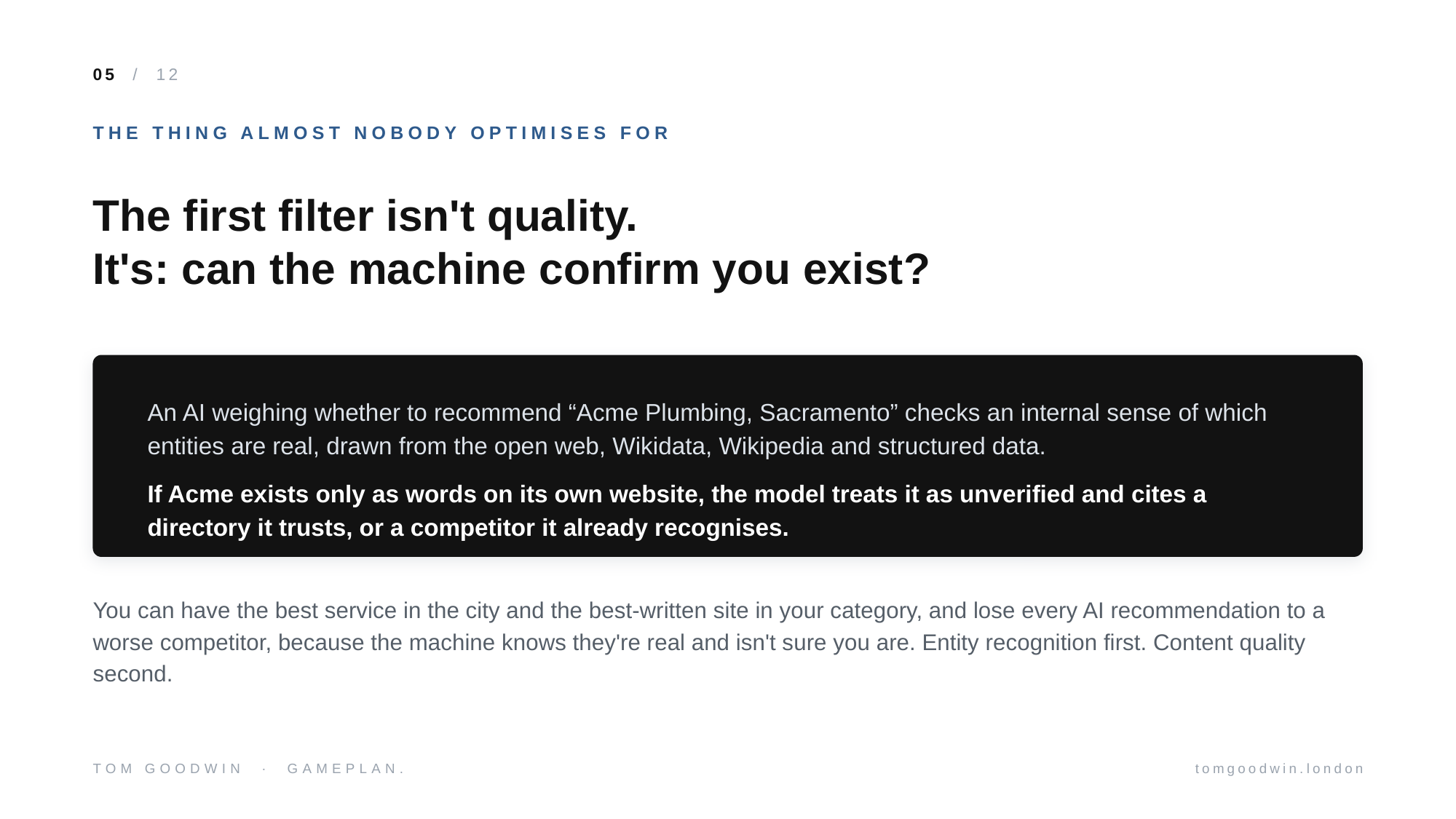

05  /  12
THE THING ALMOST NOBODY OPTIMISES FOR
The first filter isn't quality.
It's: can the machine confirm you exist?

An AI weighing whether to recommend “Acme Plumbing, Sacramento” checks an internal sense of which entities are real, drawn from the open web, Wikidata, Wikipedia and structured data.
If Acme exists only as words on its own website, the model treats it as unverified and cites a directory it trusts, or a competitor it already recognises.
You can have the best service in the city and the best-written site in your category, and lose every AI recommendation to a worse competitor, because the machine knows they're real and isn't sure you are. Entity recognition first. Content quality second.
TOM GOODWIN  ·  GAMEPLAN.
tomgoodwin.london